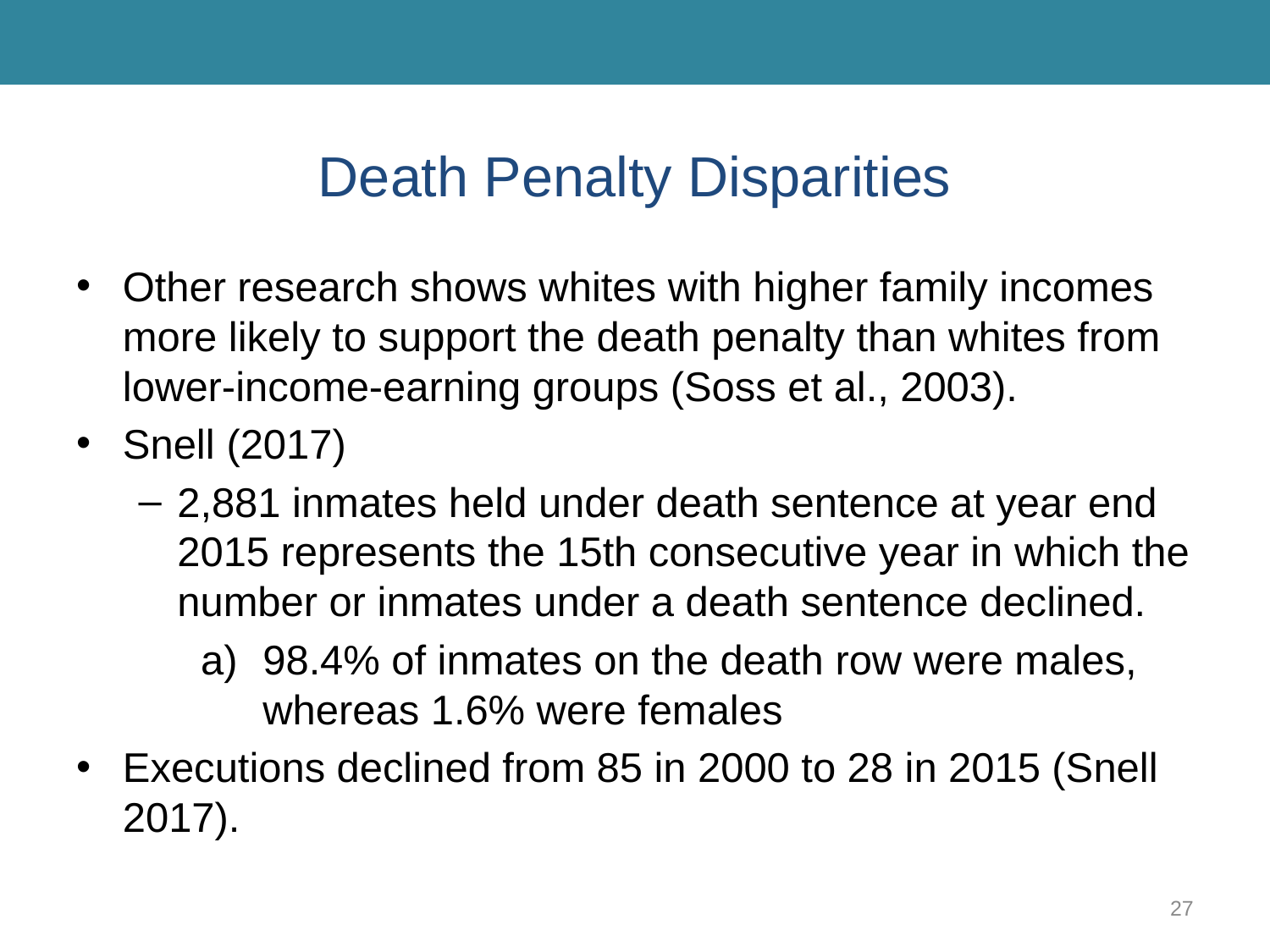

# Death Penalty Disparities
Other research shows whites with higher family incomes more likely to support the death penalty than whites from lower-income-earning groups (Soss et al., 2003).
Snell (2017)
2,881 inmates held under death sentence at year end 2015 represents the 15th consecutive year in which the number or inmates under a death sentence declined.
98.4% of inmates on the death row were males, whereas 1.6% were females
Executions declined from 85 in 2000 to 28 in 2015 (Snell 2017).
27